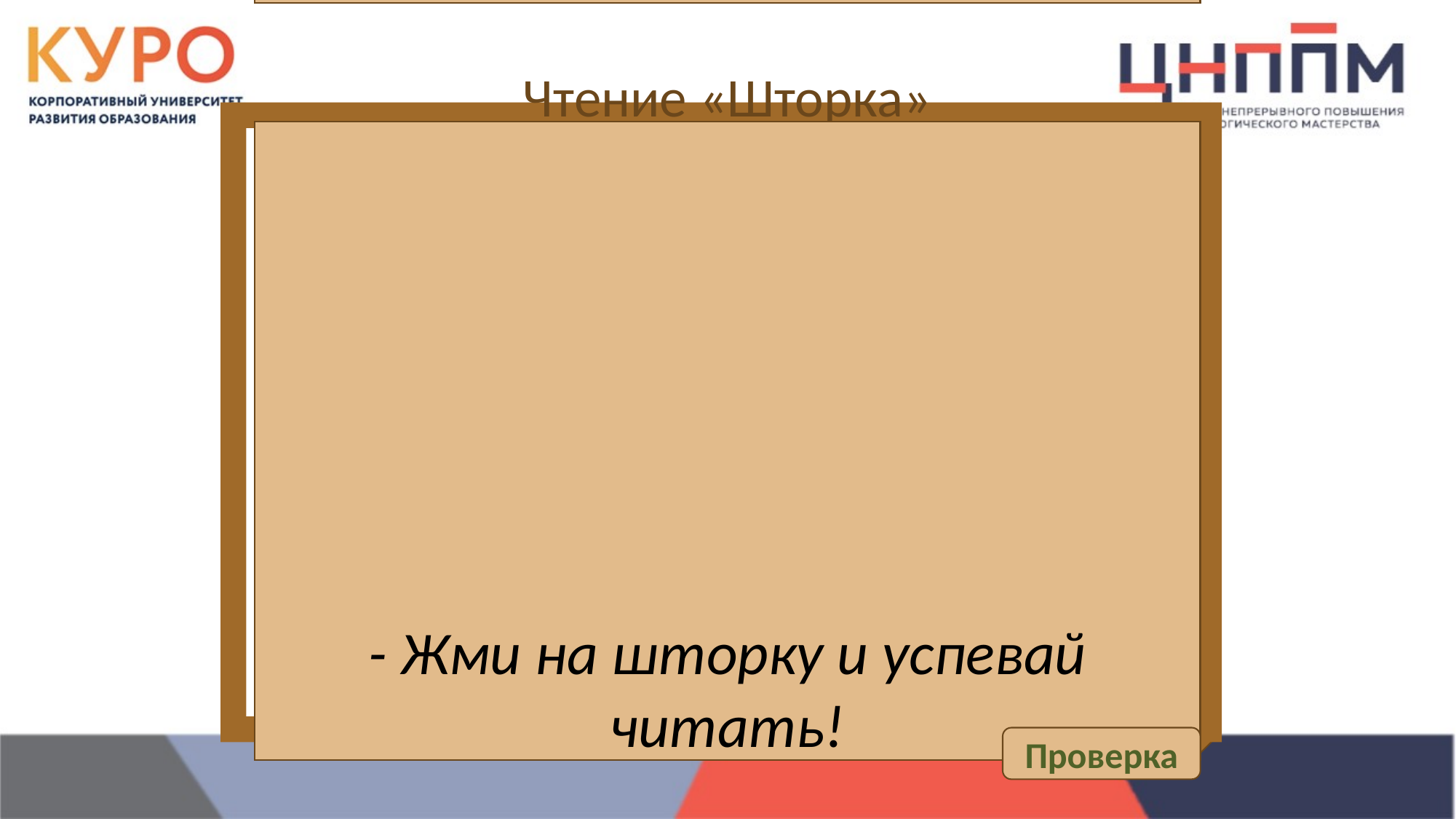

- Жми на шторку и успевай читать!
# Чтение «Шторка»

    Пришла Настя из школы. Дома была одна мама. Настя села у стола, взяла книжку и прочла маме сказку. Мама была рада.

Проверка